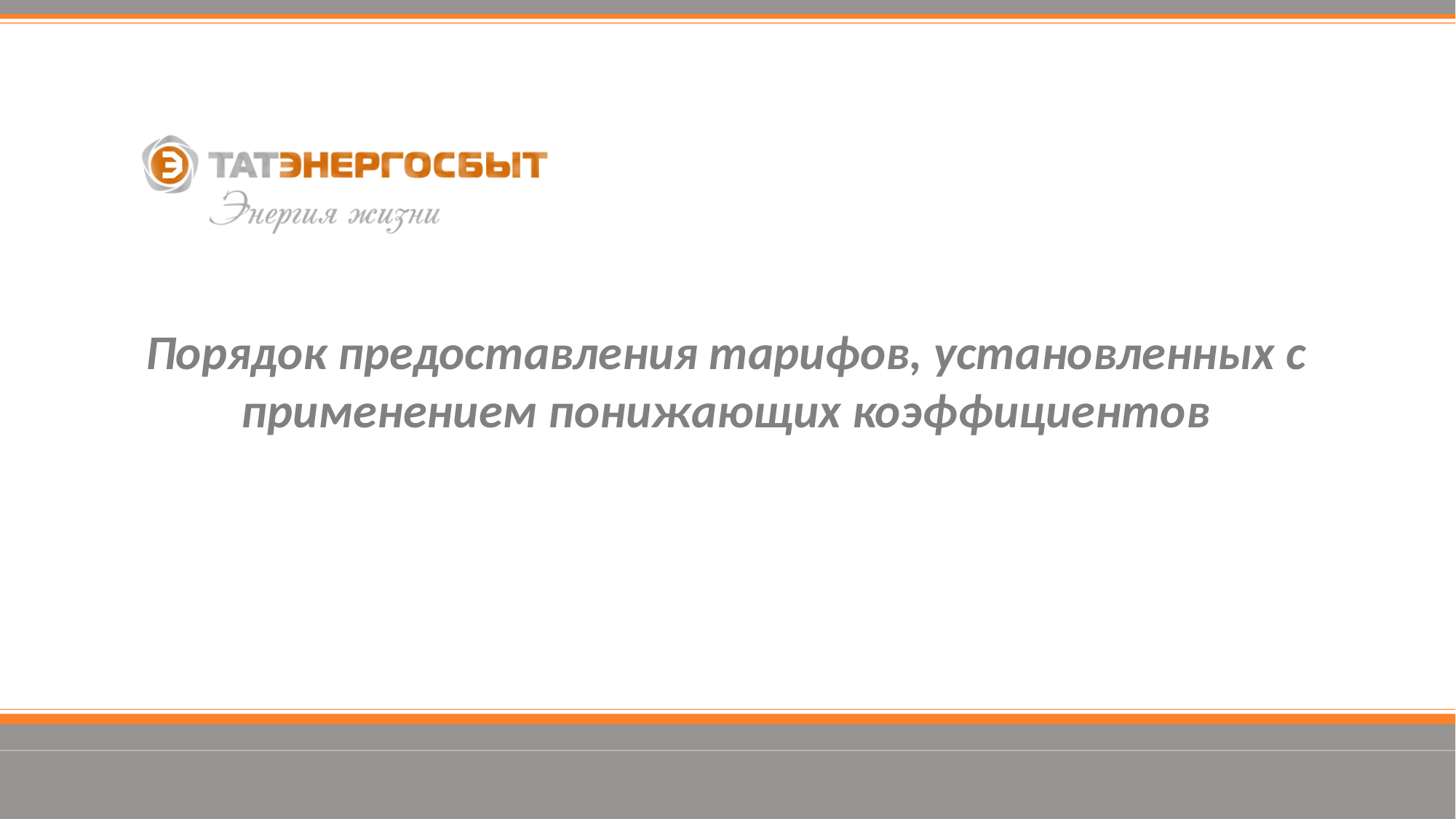

Порядок предоставления тарифов, установленных с применением понижающих коэффициентов